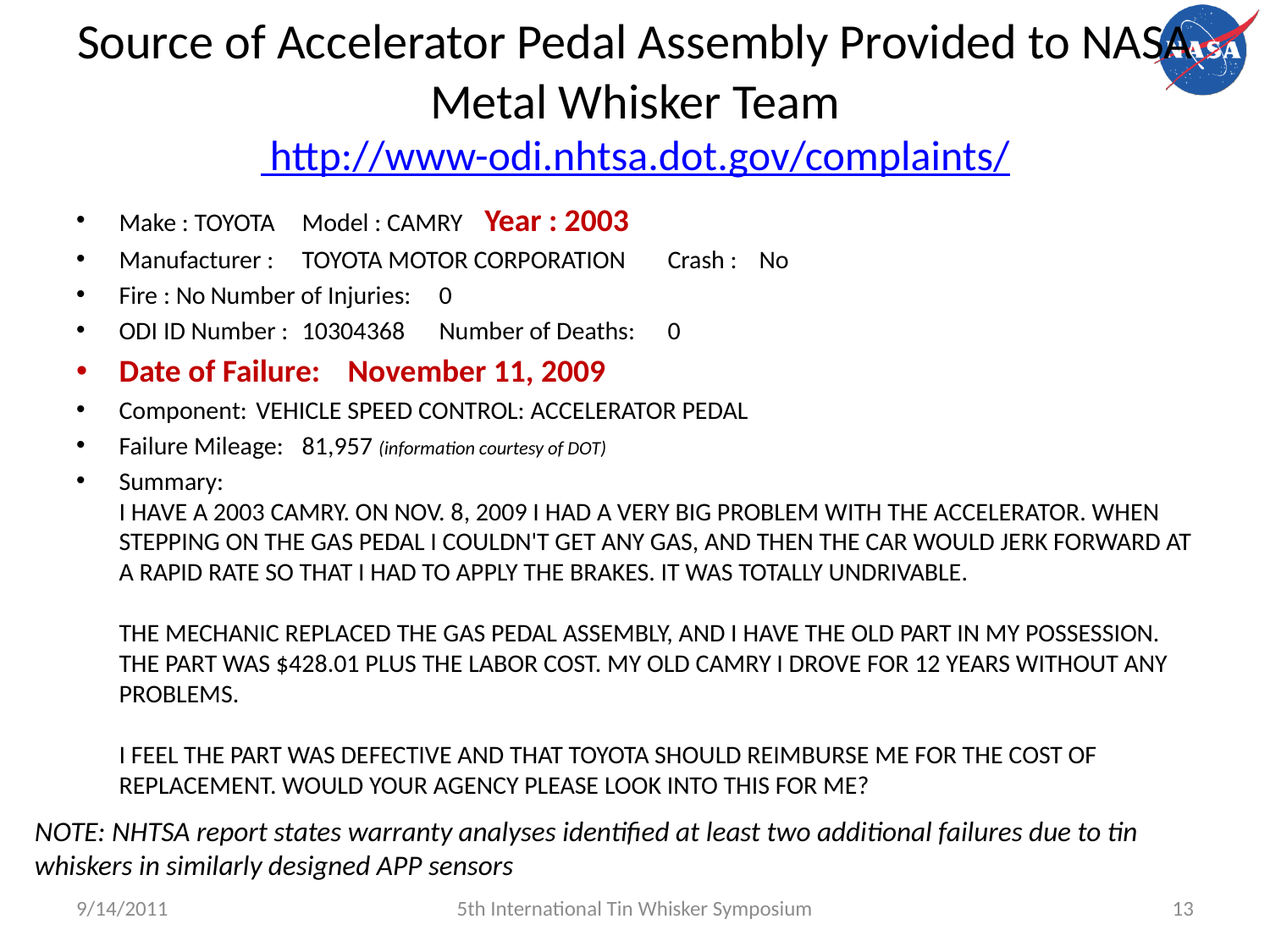

# Source of Accelerator Pedal Assembly Provided to NASA Metal Whisker Team http://www-odi.nhtsa.dot.gov/complaints/
Make : TOYOTA 	Model : CAMRY 	Year : 2003
Manufacturer : 	TOYOTA MOTOR CORPORATION   		Crash : 	No
Fire : No			Number of Injuries: 	0
ODI ID Number : 	10304368 		Number of Deaths: 	0
Date of Failure: 	November 11, 2009
Component: 	VEHICLE SPEED CONTROL:	ACCELERATOR PEDAL
Failure Mileage:	81,957 (information courtesy of DOT)
Summary:
I HAVE A 2003 CAMRY. ON NOV. 8, 2009 I HAD A VERY BIG PROBLEM WITH THE ACCELERATOR. WHEN STEPPING ON THE GAS PEDAL I COULDN'T GET ANY GAS, AND THEN THE CAR WOULD JERK FORWARD AT A RAPID RATE SO THAT I HAD TO APPLY THE BRAKES. IT WAS TOTALLY UNDRIVABLE.
THE MECHANIC REPLACED THE GAS PEDAL ASSEMBLY, AND I HAVE THE OLD PART IN MY POSSESSION. THE PART WAS $428.01 PLUS THE LABOR COST. MY OLD CAMRY I DROVE FOR 12 YEARS WITHOUT ANY PROBLEMS.
I FEEL THE PART WAS DEFECTIVE AND THAT TOYOTA SHOULD REIMBURSE ME FOR THE COST OF REPLACEMENT. WOULD YOUR AGENCY PLEASE LOOK INTO THIS FOR ME?
NOTE: NHTSA report states warranty analyses identified at least two additional failures due to tin whiskers in similarly designed APP sensors

9/14/2011
5th International Tin Whisker Symposium
13